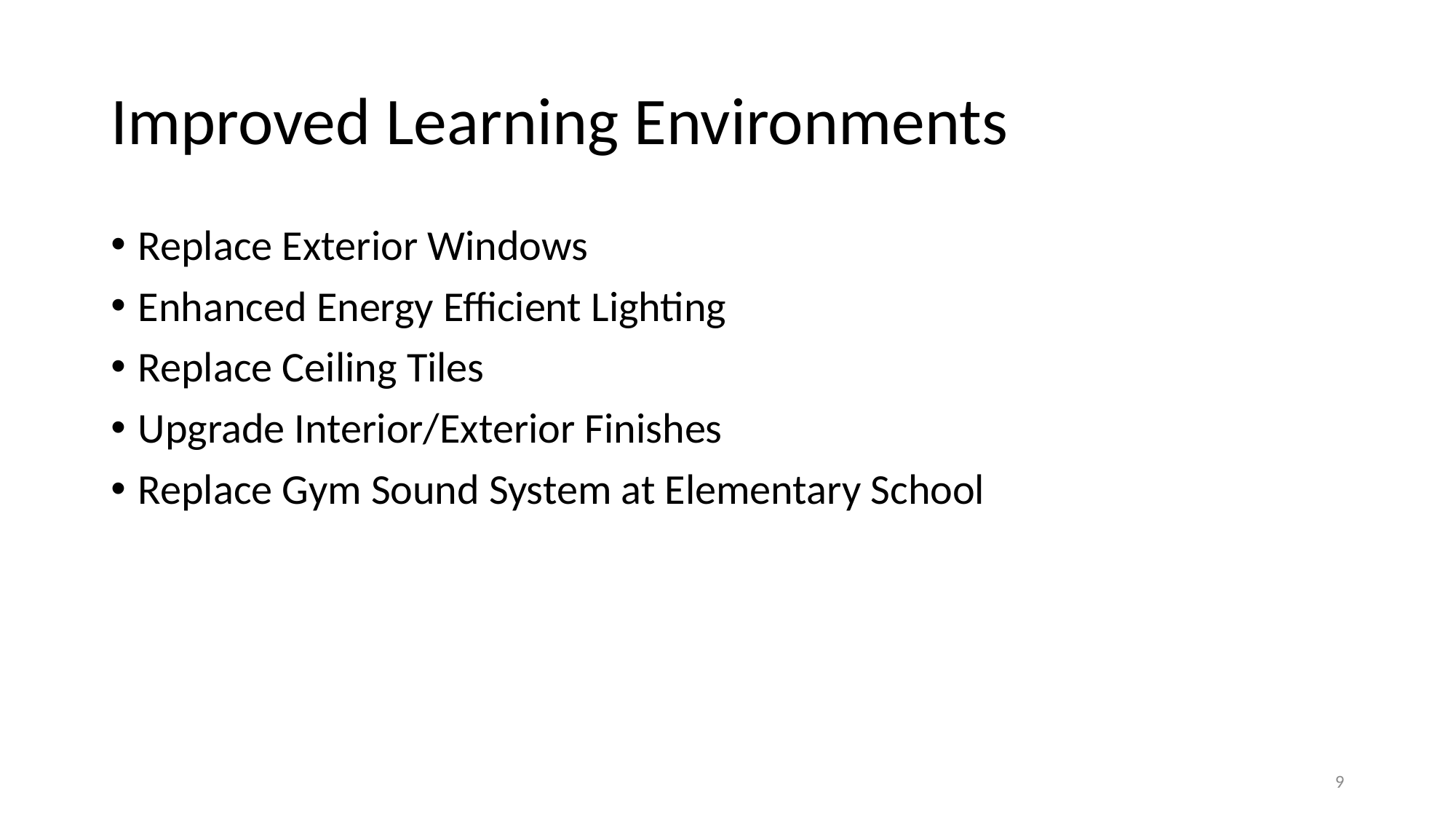

# Improved Learning Environments
Replace Exterior Windows
Enhanced Energy Efficient Lighting
Replace Ceiling Tiles
Upgrade Interior/Exterior Finishes
Replace Gym Sound System at Elementary School
9